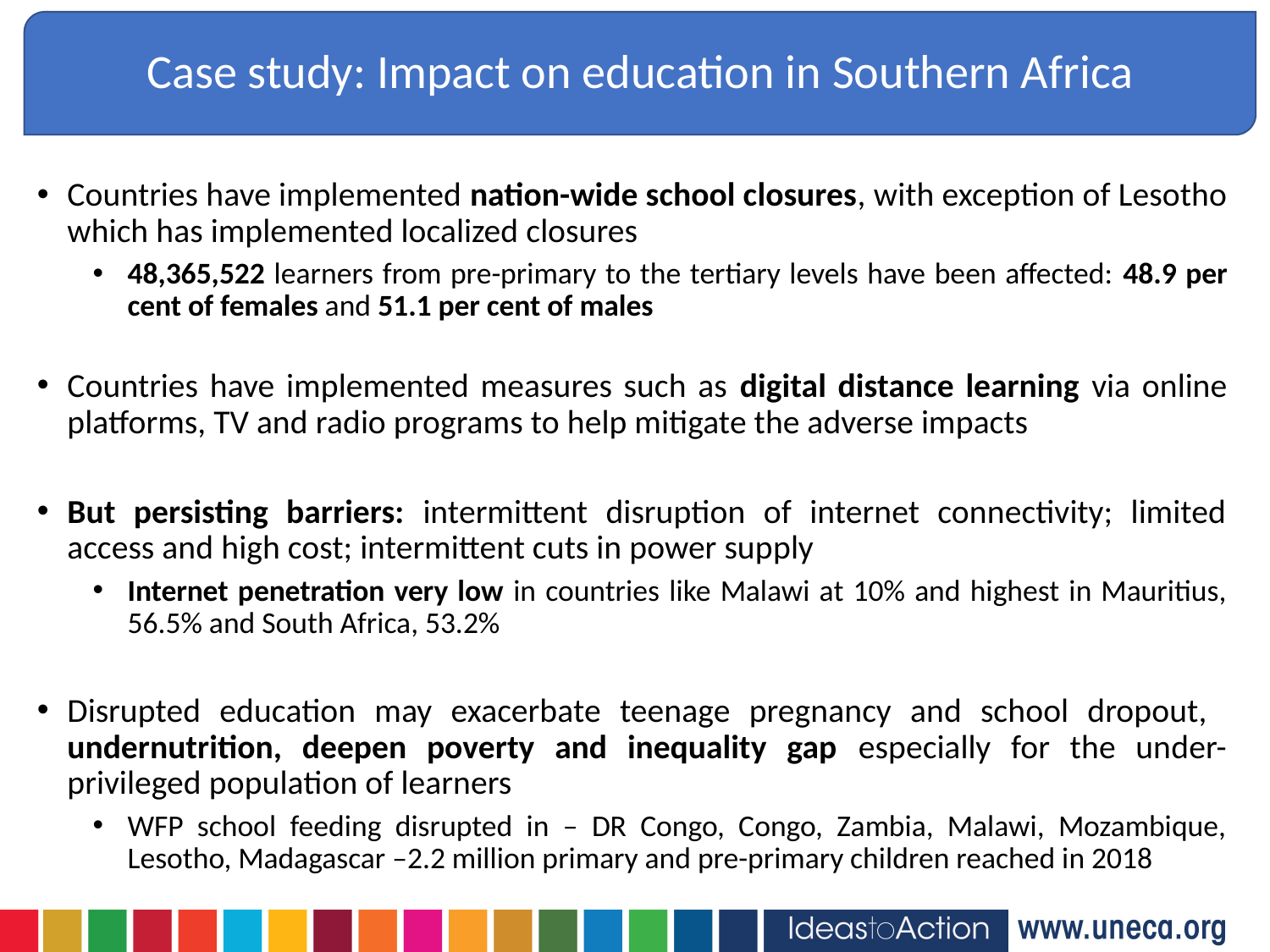

Case study: Impact on education in Southern Africa
Countries have implemented nation-wide school closures, with exception of Lesotho which has implemented localized closures
48,365,522 learners from pre-primary to the tertiary levels have been affected: 48.9 per cent of females and 51.1 per cent of males

Countries have implemented measures such as digital distance learning via online platforms, TV and radio programs to help mitigate the adverse impacts

But persisting barriers: intermittent disruption of internet connectivity; limited access and high cost; intermittent cuts in power supply
Internet penetration very low in countries like Malawi at 10% and highest in Mauritius, 56.5% and South Africa, 53.2%

Disrupted education may exacerbate teenage pregnancy and school dropout,  undernutrition, deepen poverty and inequality gap especially for the under-privileged population of learners
WFP school feeding disrupted in – DR Congo, Congo, Zambia, Malawi, Mozambique, Lesotho, Madagascar –2.2 million primary and pre-primary children reached in 2018